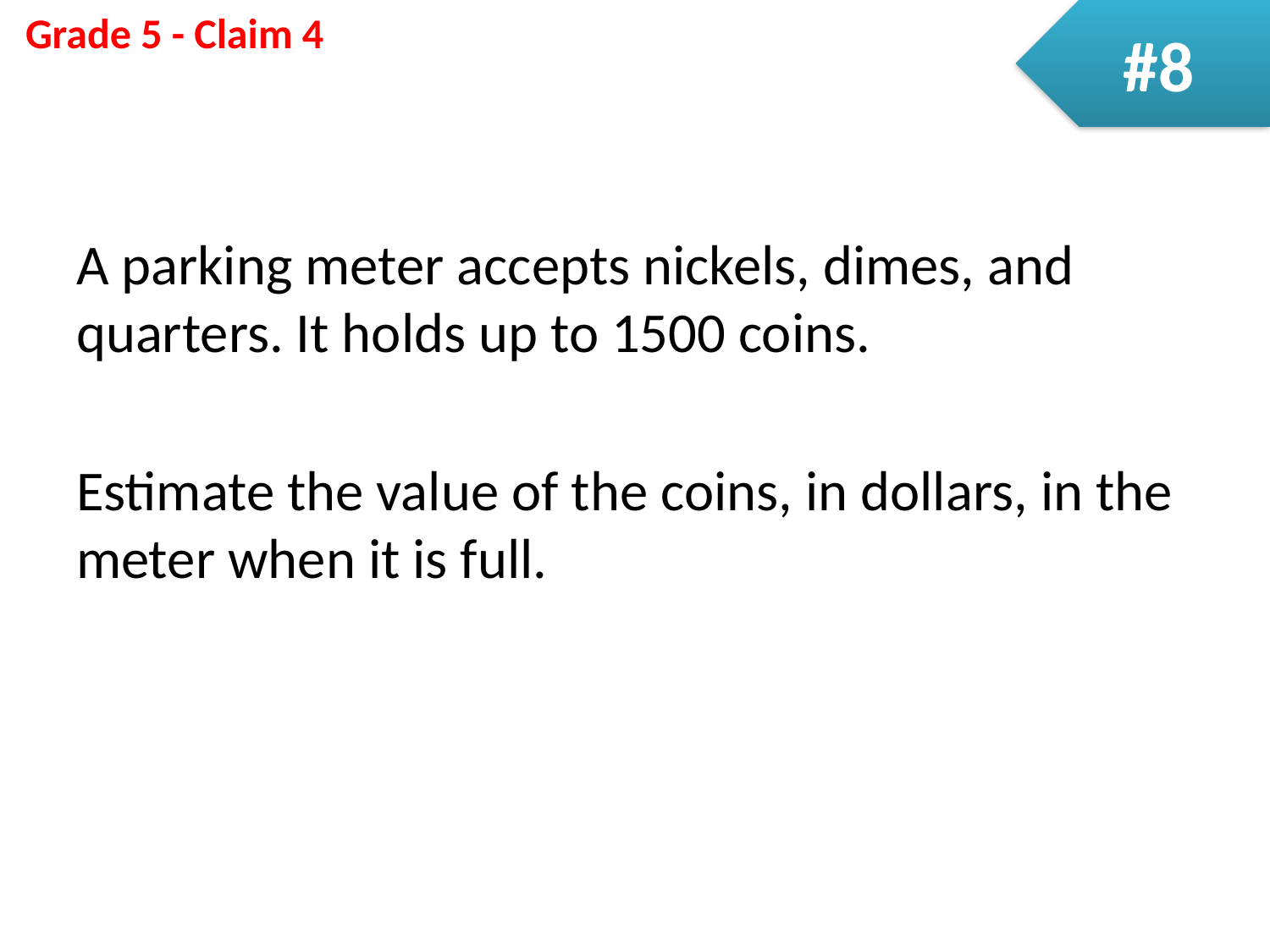

#8
A parking meter accepts nickels, dimes, and quarters. It holds up to 1500 coins.

Estimate the value of the coins, in dollars, in the meter when it is full.